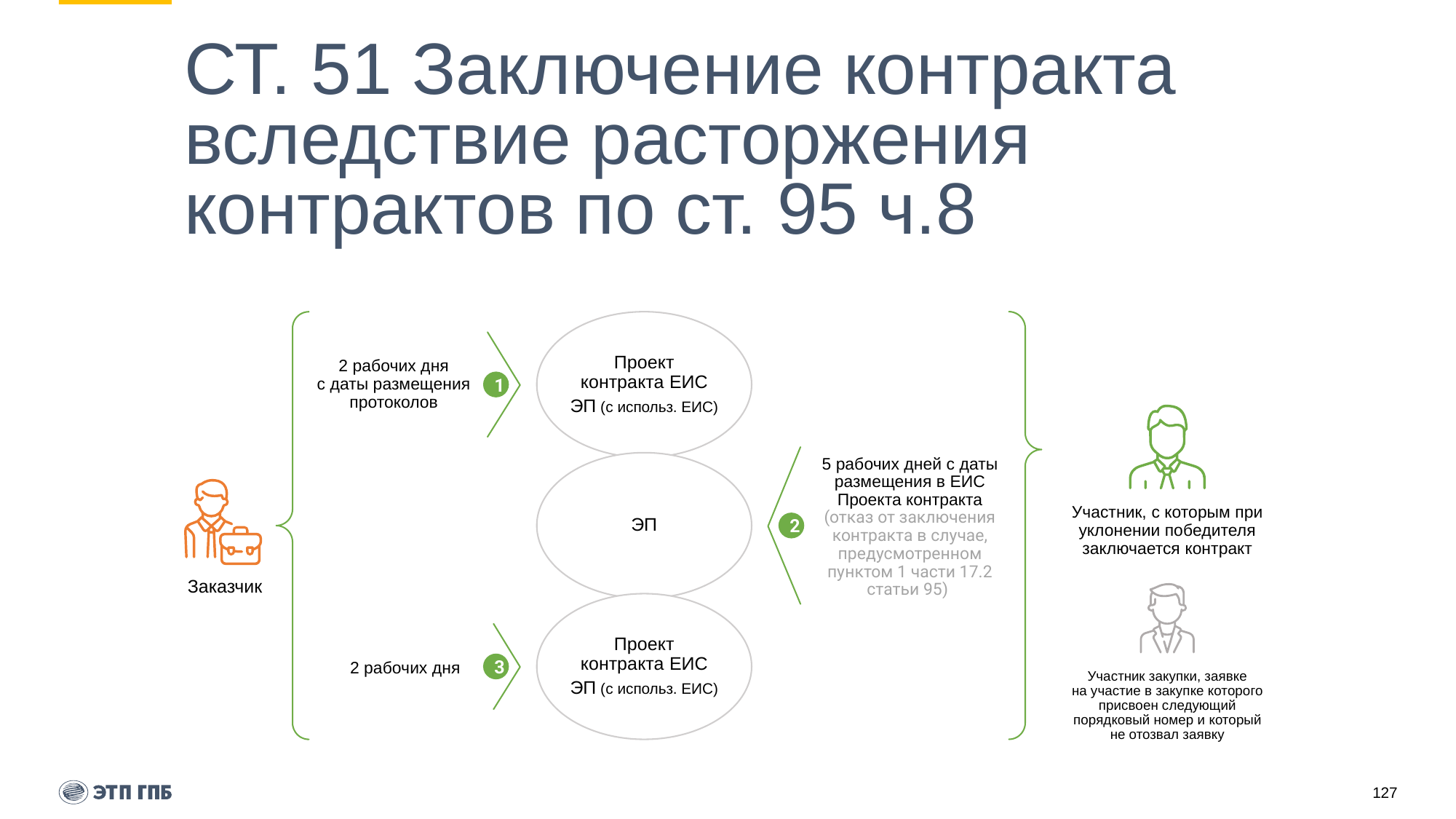

# СТ. 51 Заключение контракта вследствие расторжения контрактов по ст. 95 ч.8

Проект контракта ЕИС
ЭП (с использ. ЕИС)

2 рабочих дня с даты размещения протоколов
1

ЭП
5 рабочих дней с даты размещения в ЕИС Проекта контракта (отказ от заключения контракта в случае, предусмотренном пунктом 1 части 17.2 статьи 95)

Участник, с которым при уклонении победителя заключается контракт
2
Заказчик

Проект контракта ЕИС
ЭП (с использ. ЕИС)

3
2 рабочих дня
Участник закупки, заявке на участие в закупке которого присвоен следующий порядковый номер и который не отозвал заявку